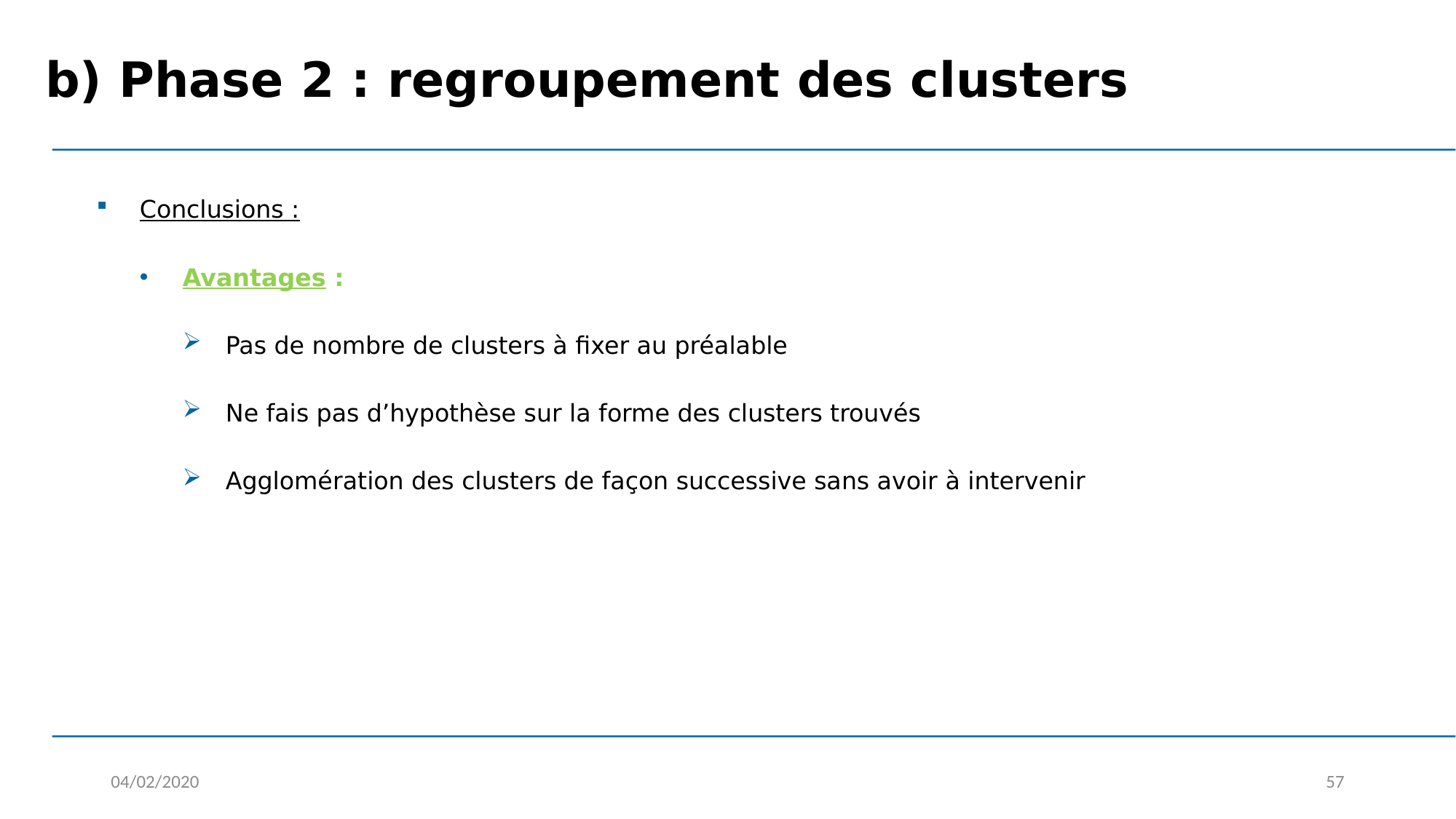

b) Phase 2 : regroupement des clusters

Conclusions :

Avantages :

Pas de nombre de clusters à fixer au préalable

Ne fais pas d’hypothèse sur la forme des clusters trouvés

Agglomération des clusters de façon successive sans avoir à intervenir

04/02/2020
57